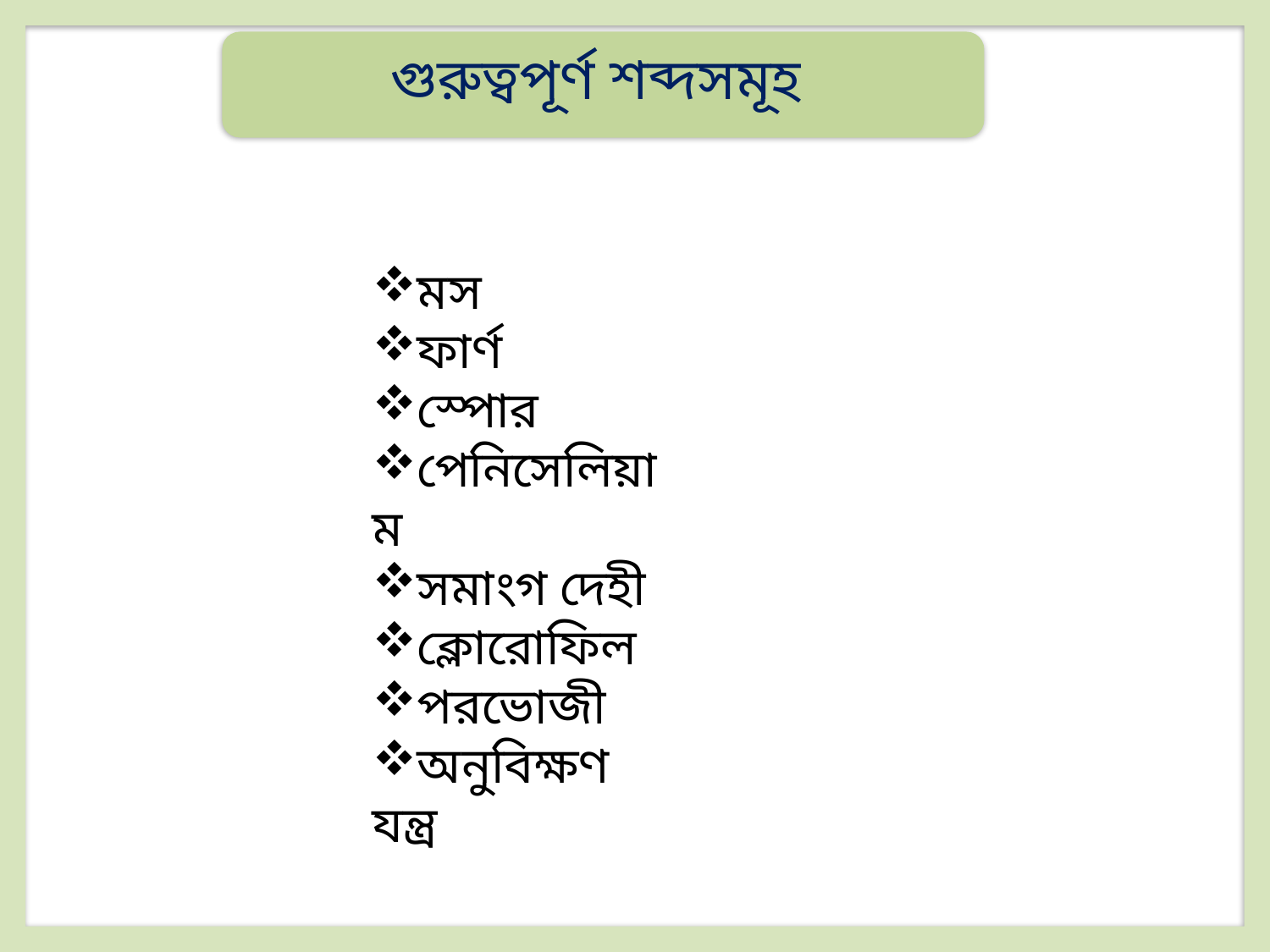

গুরুত্বপূর্ণ শব্দসমূহ
মস
ফার্ণ
স্পোর
পেনিসেলিয়াম
সমাংগ দেহী
ক্লোরোফিল
পরভোজী
অনুবিক্ষণ যন্ত্র